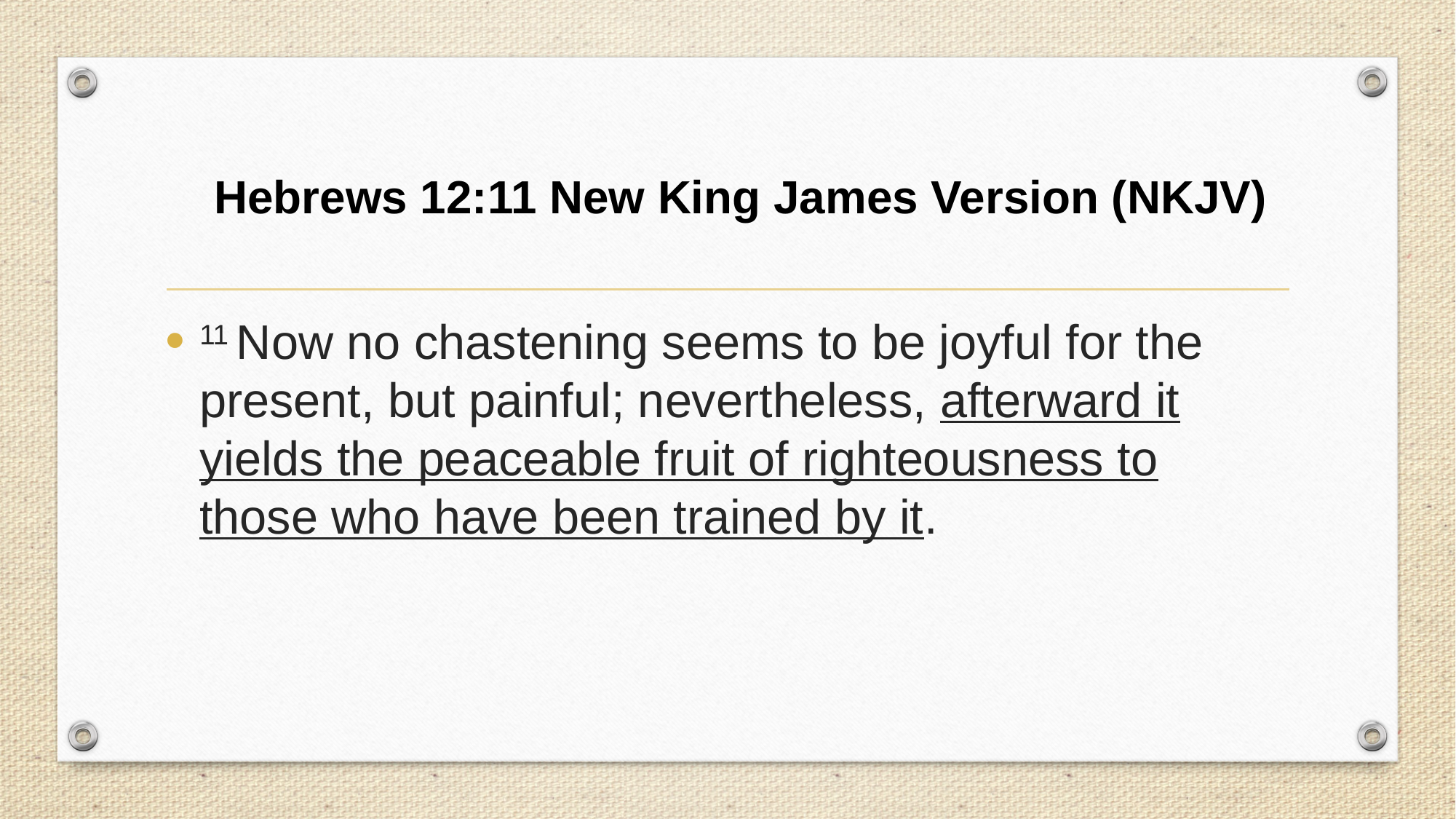

# Hebrews 12:11 New King James Version (NKJV)
11 Now no chastening seems to be joyful for the present, but painful; nevertheless, afterward it yields the peaceable fruit of righteousness to those who have been trained by it.